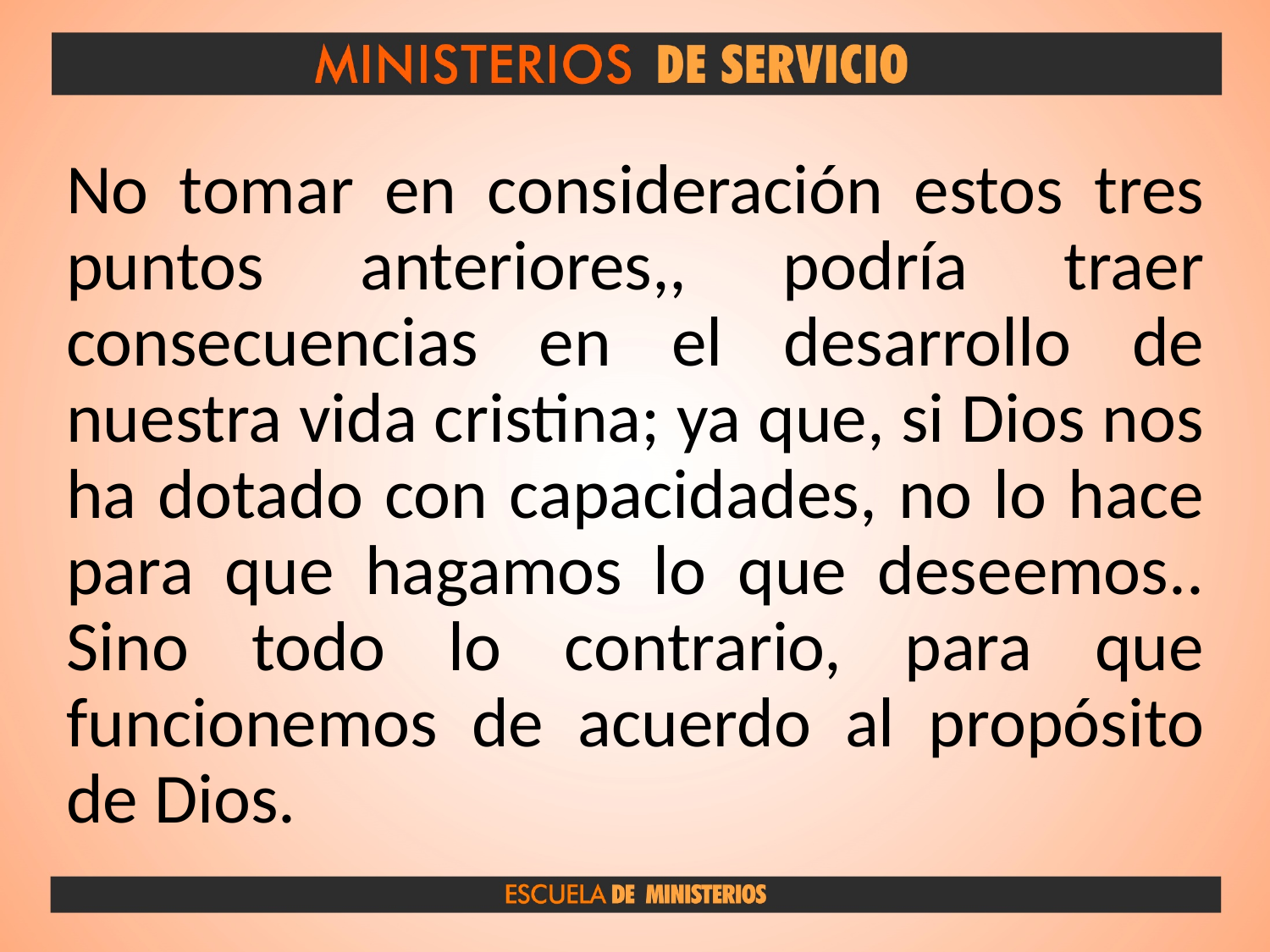

No tomar en consideración estos tres puntos anteriores,, podría traer consecuencias en el desarrollo de nuestra vida cristina; ya que, si Dios nos ha dotado con capacidades, no lo hace para que hagamos lo que deseemos.. Sino todo lo contrario, para que funcionemos de acuerdo al propósito de Dios.